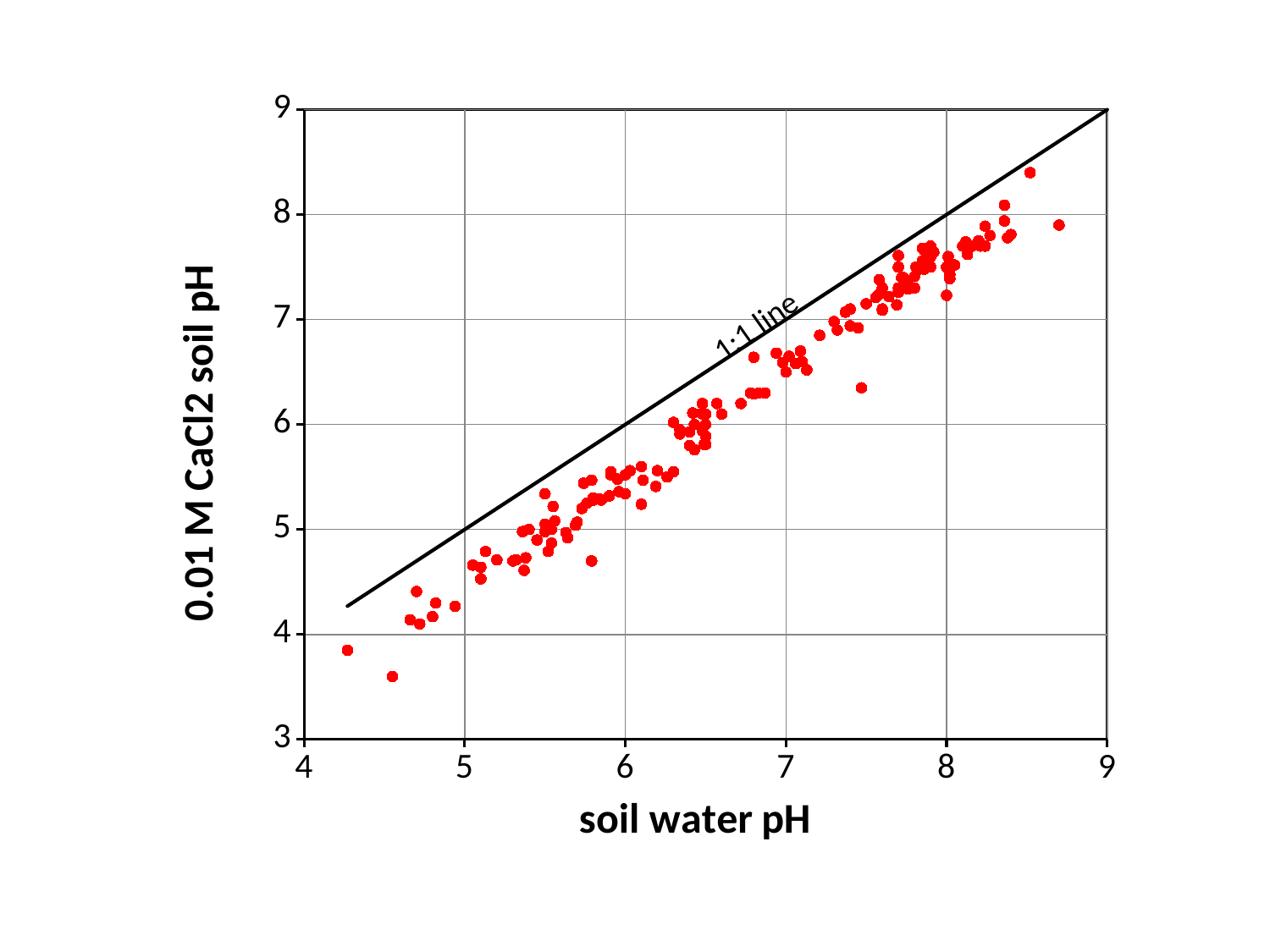

### Chart

| Category |  |  |
|---|---|---|
1:1 line